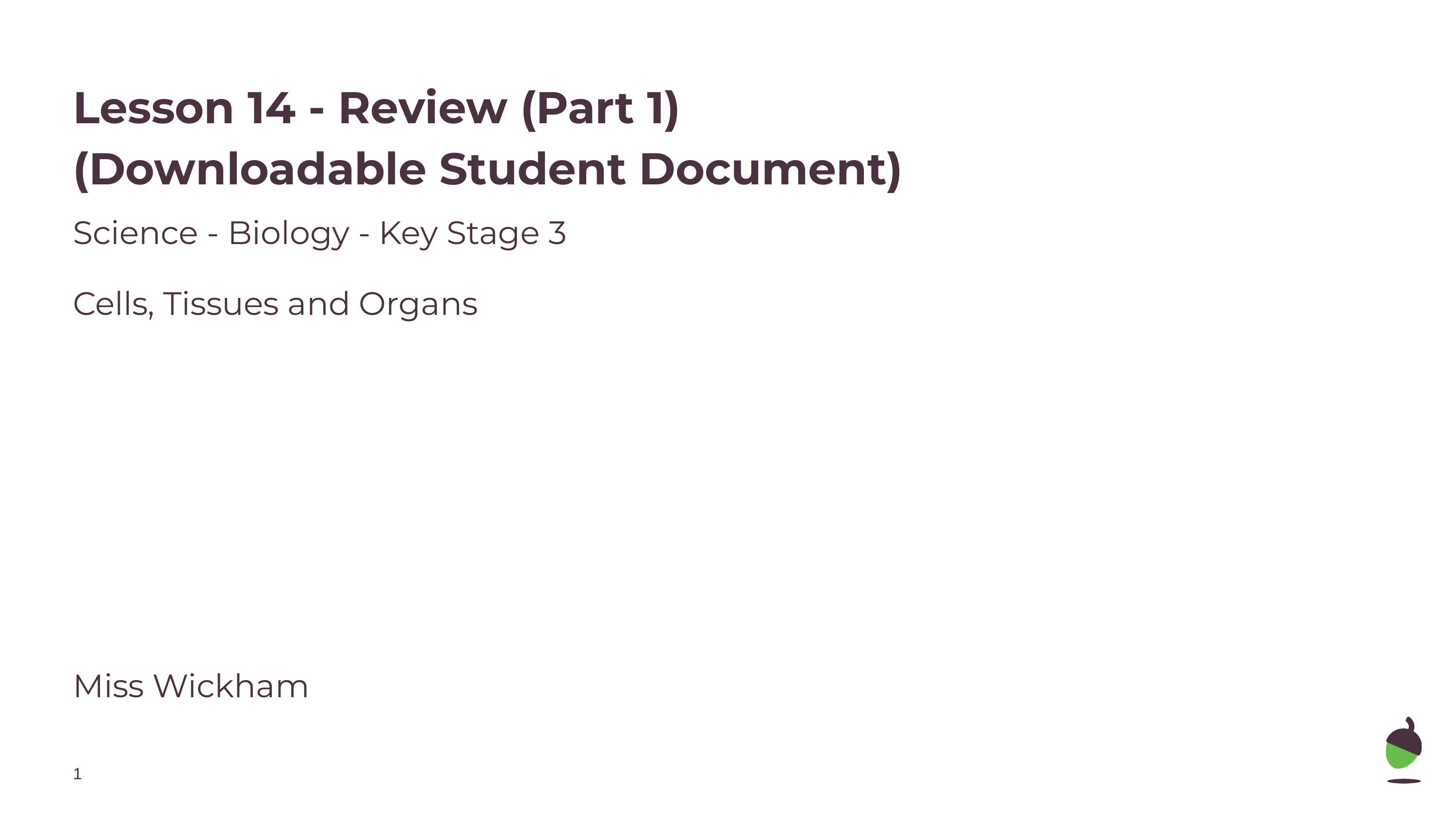

# Lesson 14 - Review (Part 1)
(Downloadable Student Document)
Science - Biology - Key Stage 3
Cells, Tissues and Organs
Miss Wickham
1